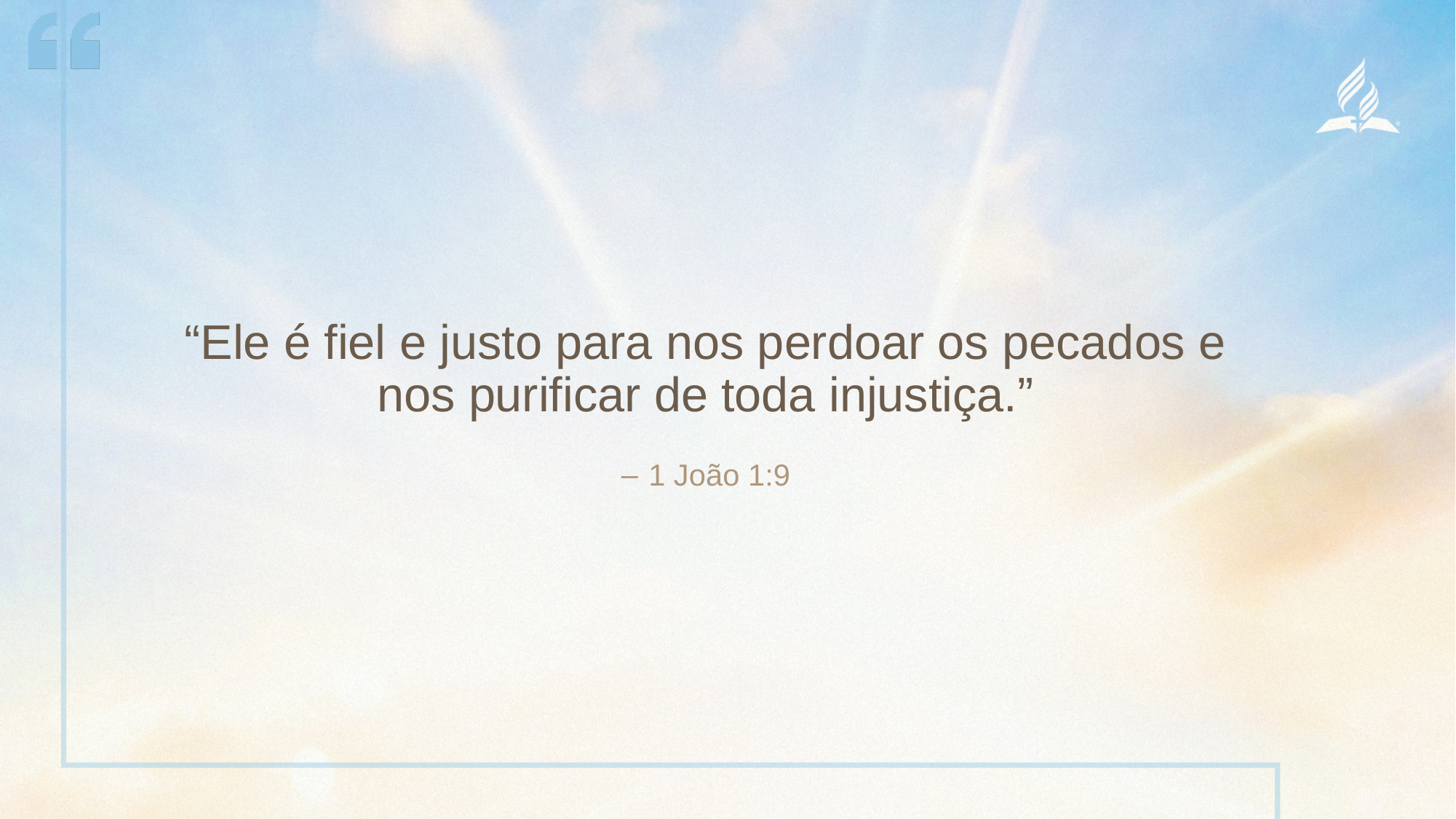

“Ele é fiel e justo para nos perdoar os pecados e nos purificar de toda injustiça.”
1 João 1:9